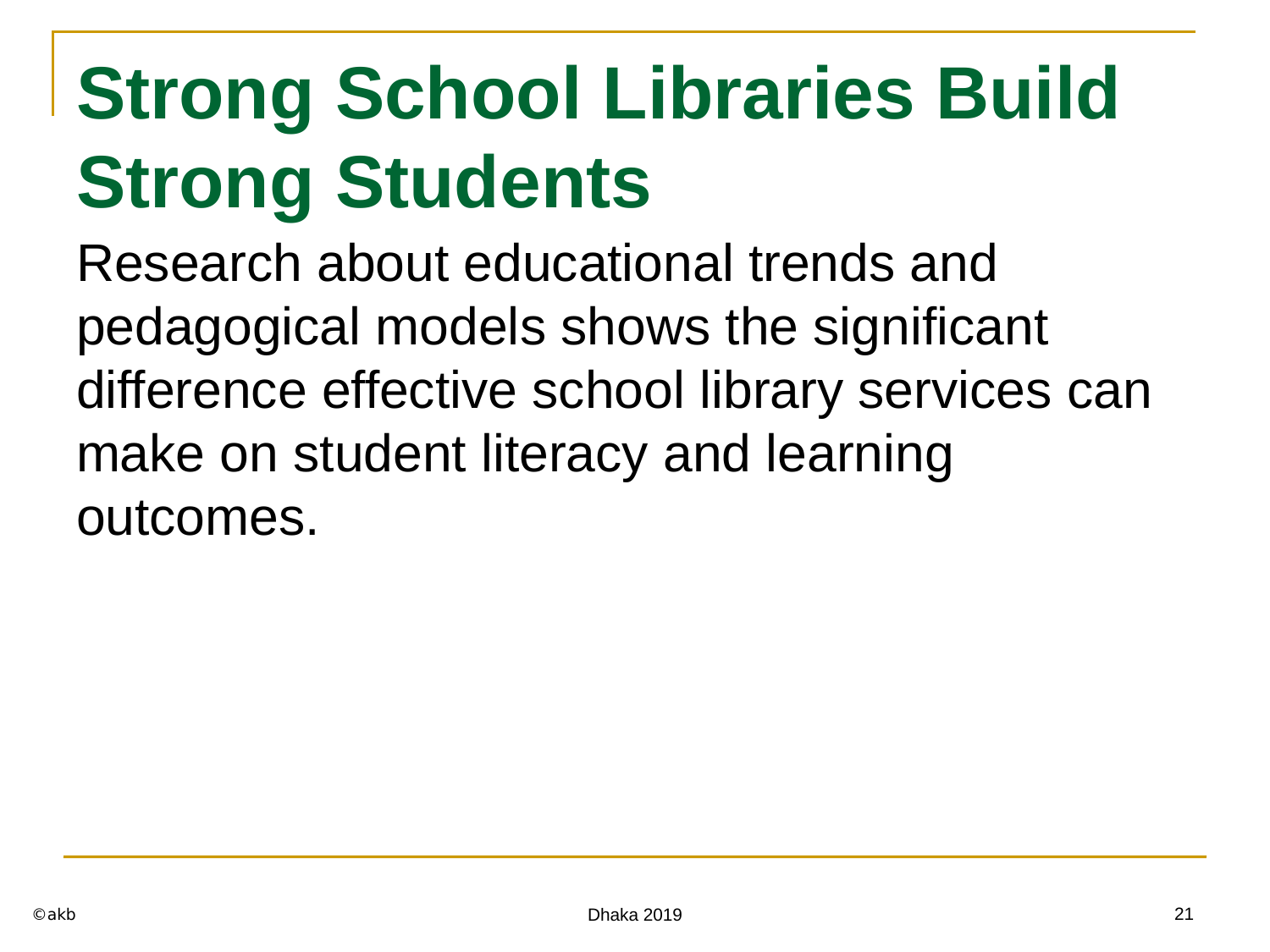

# Strong School Libraries Build Strong Students
Research about educational trends and pedagogical models shows the significant difference effective school library services can make on student literacy and learning outcomes.

©akb
21
Dhaka 2019